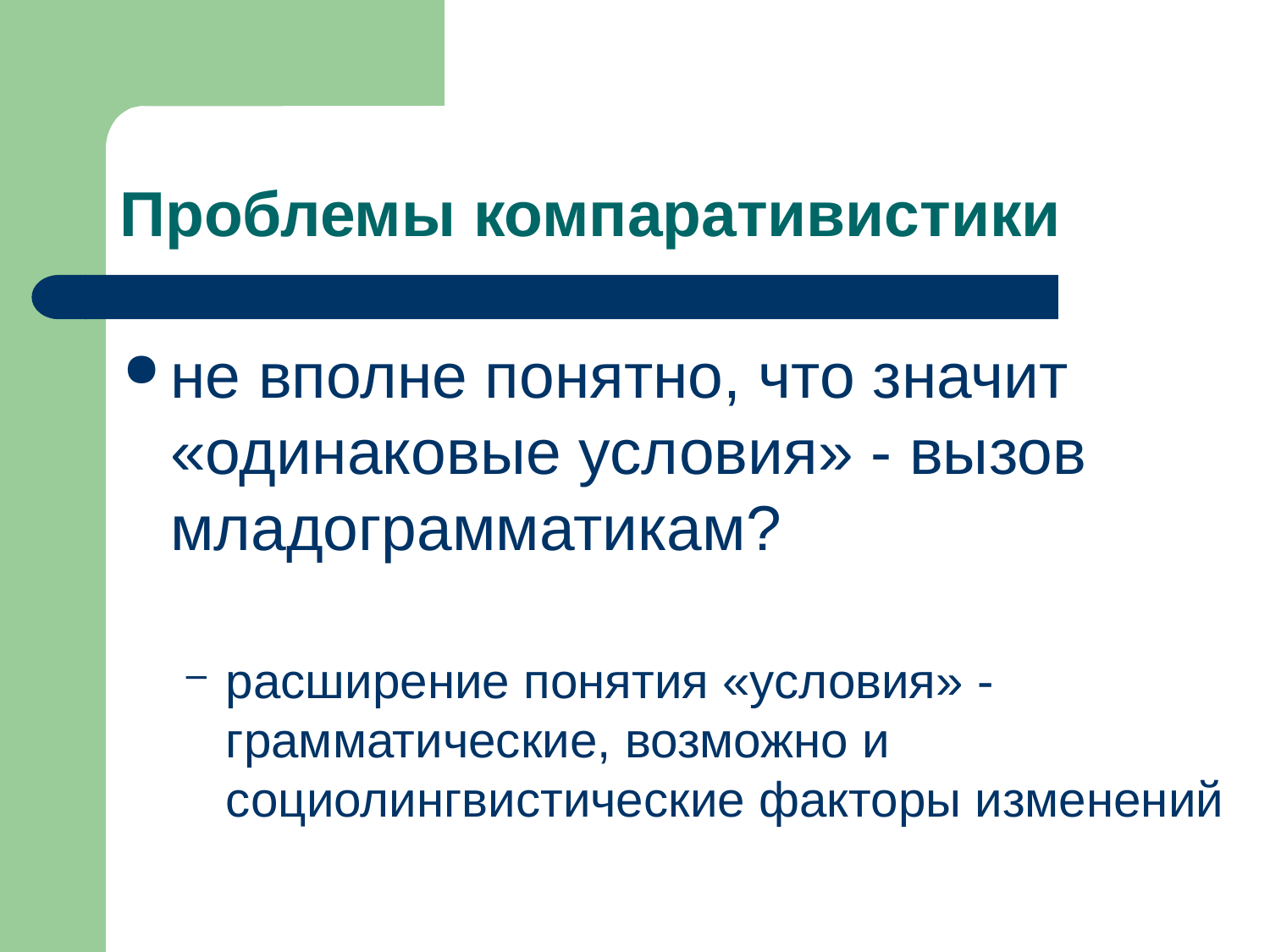

Проблемы компаративистики
не вполне понятно, что значит «одинаковые условия» - вызов младограмматикам?

расширение понятия «условия» - грамматические, возможно и социолингвистические факторы изменений